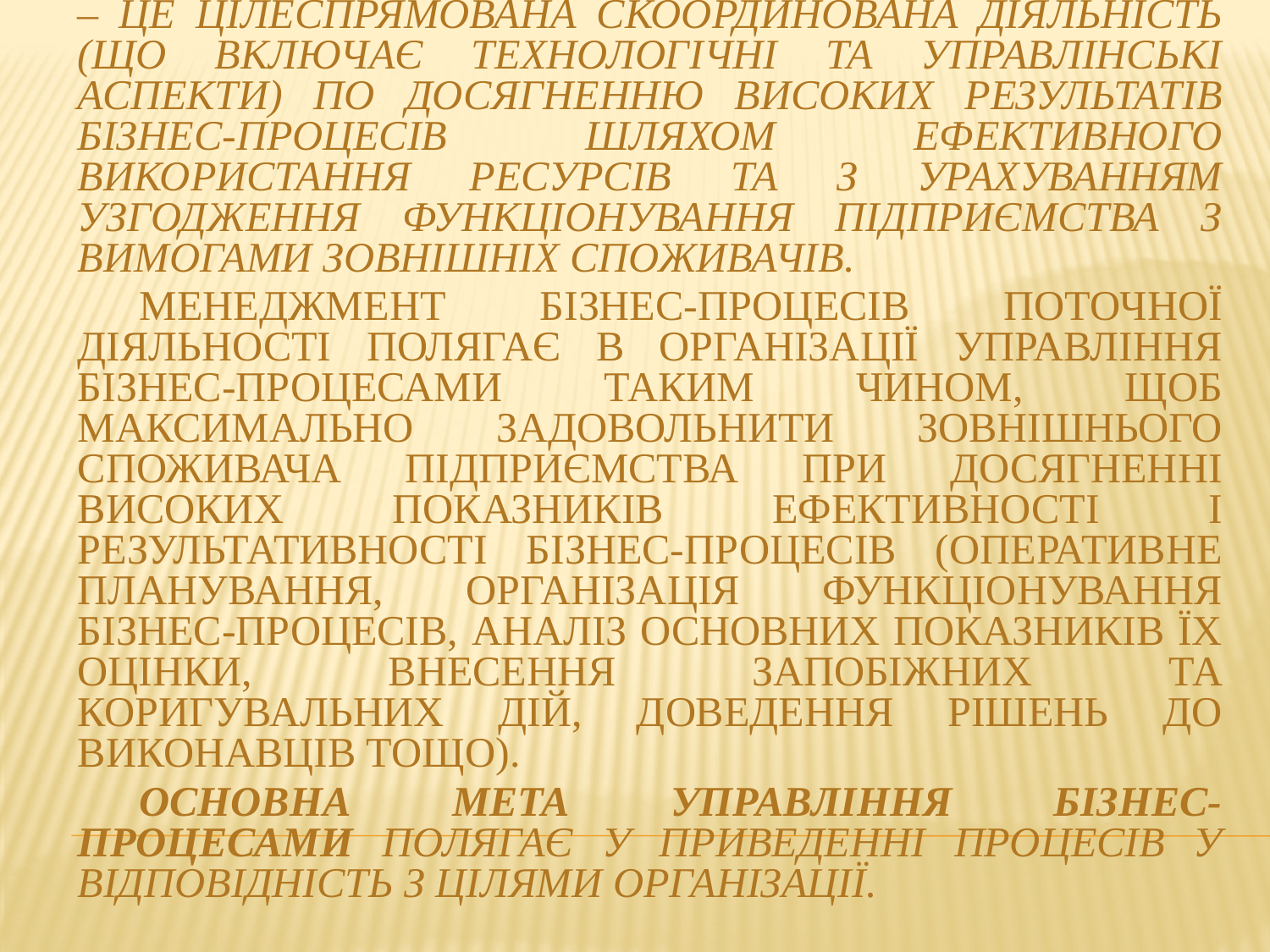

Таким чином, менеджмент бізнес-процесів – це цілеспрямована скоординована діяльність (що включає технологічні та управлінські аспекти) по досягненню високих результатів бізнес-процесів шляхом ефективного використання ресурсів та з урахуванням узгодження функціонування підприємства з вимогами зовнішніх споживачів.
Менеджмент бізнес-процесів поточної діяльності полягає в організації управління бізнес-процесами таким чином, щоб максимально задовольнити зовнішнього споживача підприємства при досягненні високих показників ефективності і результативності бізнес-процесів (оперативне планування, організація функціонування бізнес-процесів, аналіз основних показників їх оцінки, внесення запобіжних та коригувальних дій, доведення рішень до виконавців тощо).
Основна мета управління бізнес-процесами полягає у приведенні процесів у відповідність з цілями організації.